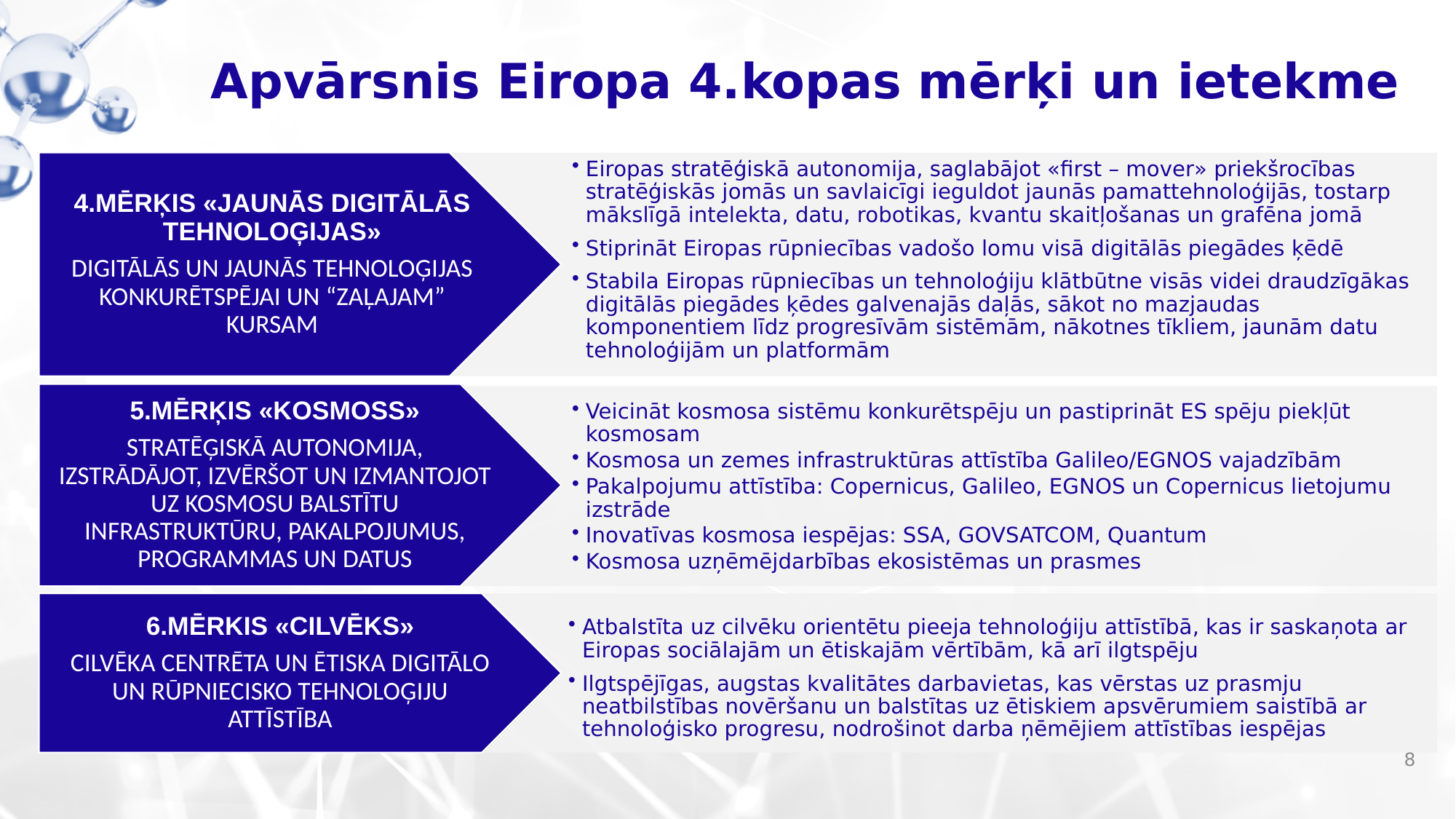

Apvārsnis Eiropa 4.kopas mērķi un ietekme
4.MĒRĶIS «JAUNĀS DIGITĀLĀS TEHNOLOĢIJAS»
DIGITĀLĀS UN JAUNĀS TEHNOLOĢIJAS KONKURĒTSPĒJAI UN “ZAĻAJAM” KURSAM

Eiropas stratēģiskā autonomija, saglabājot «first – mover» priekšrocības stratēģiskās jomās un savlaicīgi ieguldot jaunās pamattehnoloģijās, tostarp mākslīgā intelekta, datu, robotikas, kvantu skaitļošanas un grafēna jomā

Stiprināt Eiropas rūpniecības vadošo lomu visā digitālās piegādes ķēdē

Stabila Eiropas rūpniecības un tehnoloģiju klātbūtne visās videi draudzīgākas digitālās piegādes ķēdes galvenajās daļās, sākot no mazjaudas komponentiem līdz progresīvām sistēmām, nākotnes tīkliem, jaunām datu tehnoloģijām un platformām

Veicināt kosmosa sistēmu konkurētspēju un pastiprināt ES spēju piekļūt kosmosam
Kosmosa un zemes infrastruktūras attīstība Galileo/EGNOS vajadzībām
Pakalpojumu attīstība: Copernicus, Galileo, EGNOS un Copernicus lietojumu izstrāde
Inovatīvas kosmosa iespējas: SSA, GOVSATCOM, Quantum
Kosmosa uzņēmējdarbības ekosistēmas un prasmes
5.MĒRĶIS «KOSMOSS»
STRATĒĢISKĀ AUTONOMIJA, IZSTRĀDĀJOT, IZVĒRŠOT UN IZMANTOJOT UZ KOSMOSU BALSTĪTU INFRASTRUKTŪRU, PAKALPOJUMUS, PROGRAMMAS UN DATUS

Atbalstīta uz cilvēku orientētu pieeja tehnoloģiju attīstībā, kas ir saskaņota ar Eiropas sociālajām un ētiskajām vērtībām, kā arī ilgtspēju

Ilgtspējīgas, augstas kvalitātes darbavietas, kas vērstas uz prasmju neatbilstības novēršanu un balstītas uz ētiskiem apsvērumiem saistībā ar tehnoloģisko progresu, nodrošinot darba ņēmējiem attīstības iespējas
6.MĒRKIS «CILVĒKS»
CILVĒKA CENTRĒTA UN ĒTISKA DIGITĀLO UN RŪPNIECISKO TEHNOLOĢIJU ATTĪSTĪBA

8